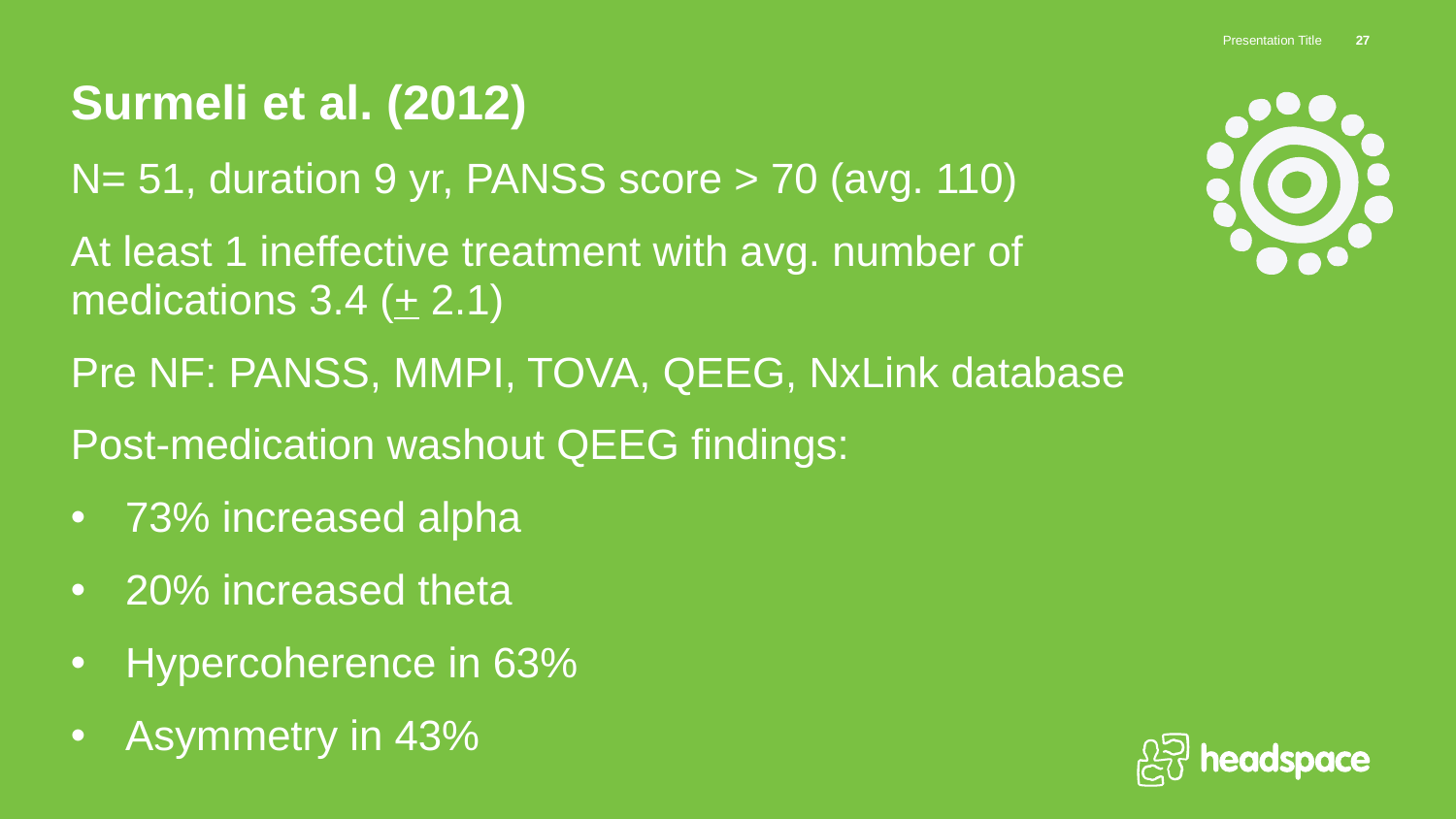

Presentation Title
27
Surmeli et al. (2012)
N= 51, duration 9 yr, PANSS score > 70 (avg. 110)
At least 1 ineffective treatment with avg. number of medications 3.4 (+ 2.1)
Pre NF: PANSS, MMPI, TOVA, QEEG, NxLink database
Post-medication washout QEEG findings:
73% increased alpha
20% increased theta
Hypercoherence in 63%
Asymmetry in 43%